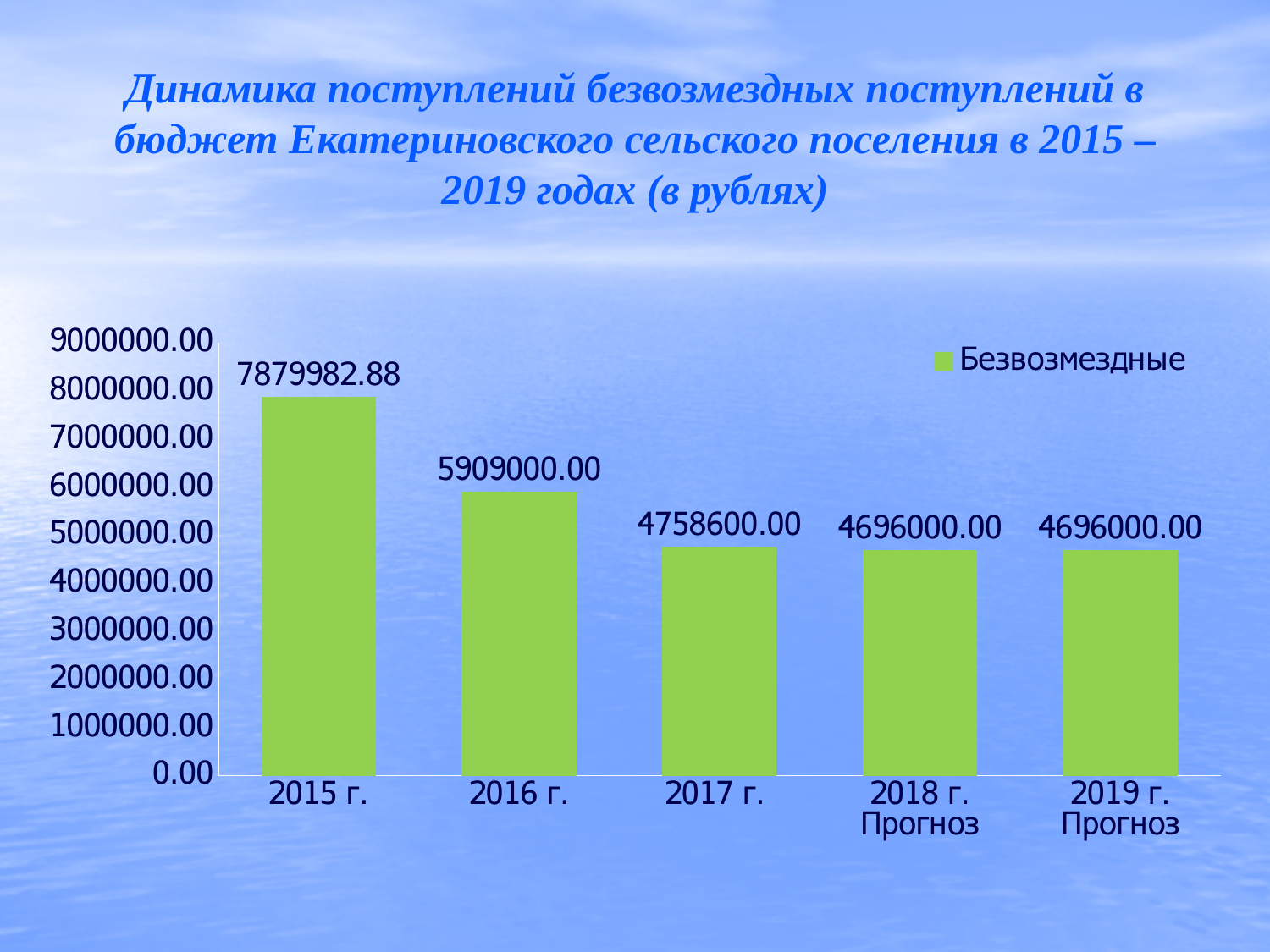

# Динамика поступлений безвозмездных поступлений в бюджет Екатериновского сельского поселения в 2015 – 2019 годах (в рублях)

### Chart

| Category | Безвозмездные |
|---|---|
| 2015 г. | 7879982.88 |
| 2016 г. | 5909000.0 |
| 2017 г.  | 4758600.0 |
| 2018 г. Прогноз | 4696000.0 |
| 2019 г. Прогноз | 4696000.0 |